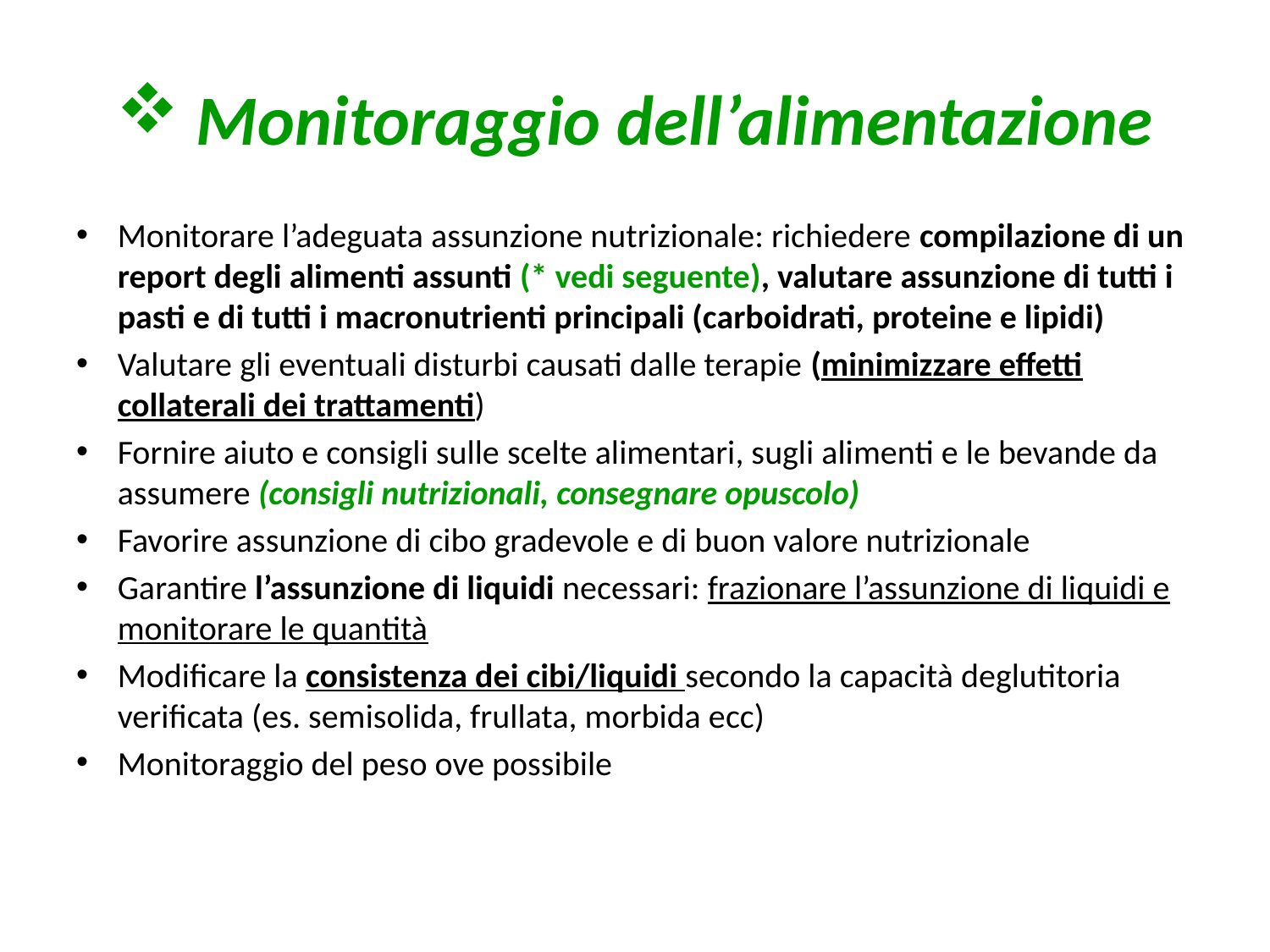

# Monitoraggio dell’alimentazione
Monitorare l’adeguata assunzione nutrizionale: richiedere compilazione di un  report degli alimenti assunti (* vedi seguente), valutare assunzione di tutti i pasti e di tutti i macronutrienti principali (carboidrati, proteine e lipidi)
Valutare gli eventuali disturbi causati dalle terapie (minimizzare effetti collaterali dei trattamenti)
Fornire aiuto e consigli sulle scelte alimentari, sugli alimenti e le bevande da assumere (consigli nutrizionali, consegnare opuscolo)
Favorire assunzione di cibo gradevole e di buon valore nutrizionale
Garantire l’assunzione di liquidi necessari: frazionare l’assunzione di liquidi e monitorare le quantità
Modificare la consistenza dei cibi/liquidi secondo la capacità deglutitoria verificata (es. semisolida, frullata, morbida ecc)
Monitoraggio del peso ove possibile